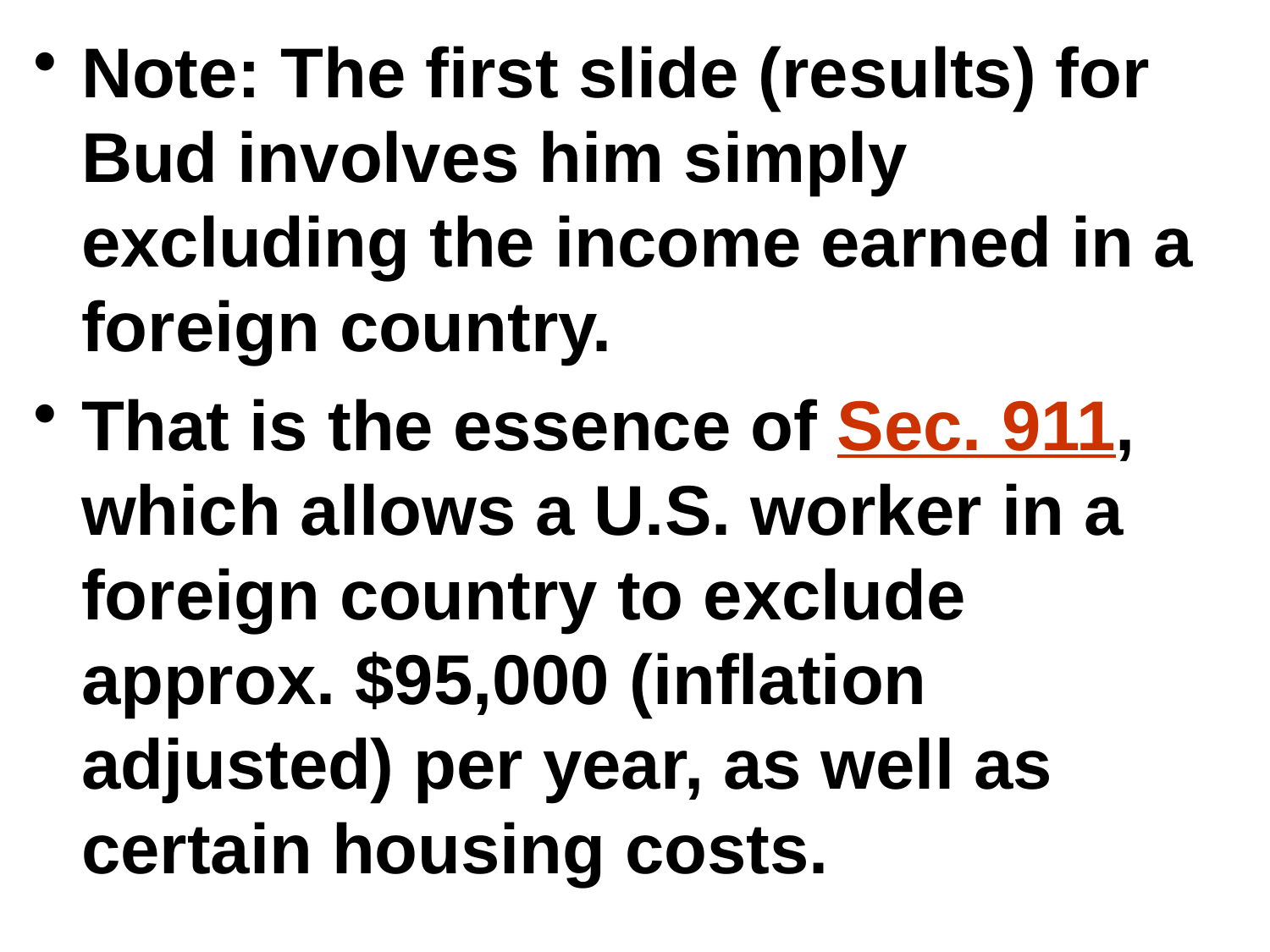

# Note: The first slide (results) for Bud involves him simply excluding the income earned in a foreign country.
That is the essence of Sec. 911, which allows a U.S. worker in a foreign country to exclude approx. $95,000 (inflation adjusted) per year, as well as certain housing costs.